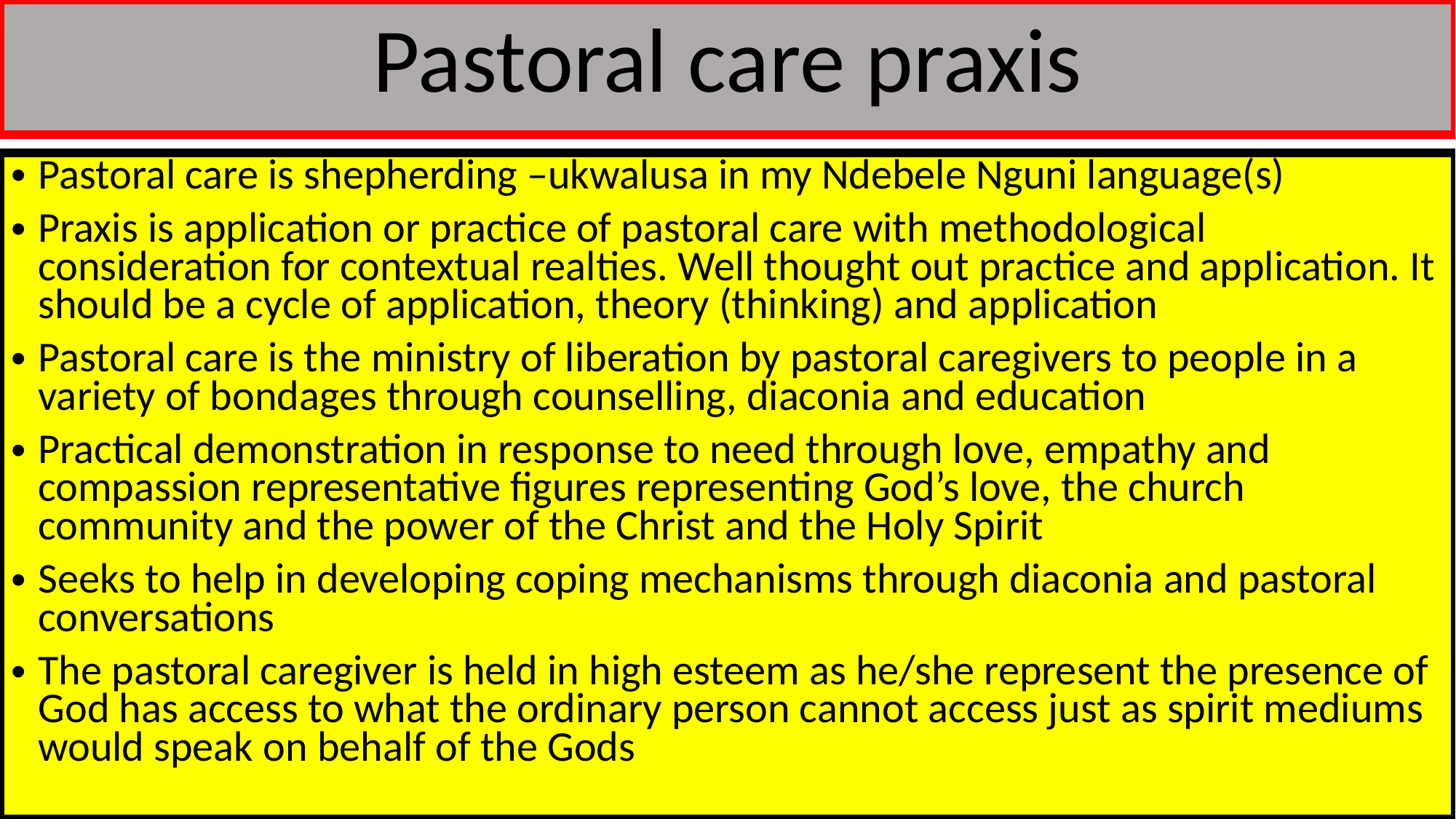

# Pastoral care praxis
Pastoral care is shepherding –ukwalusa in my Ndebele Nguni language(s)
Praxis is application or practice of pastoral care with methodological consideration for contextual realties. Well thought out practice and application. It should be a cycle of application, theory (thinking) and application
Pastoral care is the ministry of liberation by pastoral caregivers to people in a variety of bondages through counselling, diaconia and education
Practical demonstration in response to need through love, empathy and compassion representative figures representing God’s love, the church community and the power of the Christ and the Holy Spirit
Seeks to help in developing coping mechanisms through diaconia and pastoral conversations
The pastoral caregiver is held in high esteem as he/she represent the presence of God has access to what the ordinary person cannot access just as spirit mediums would speak on behalf of the Gods